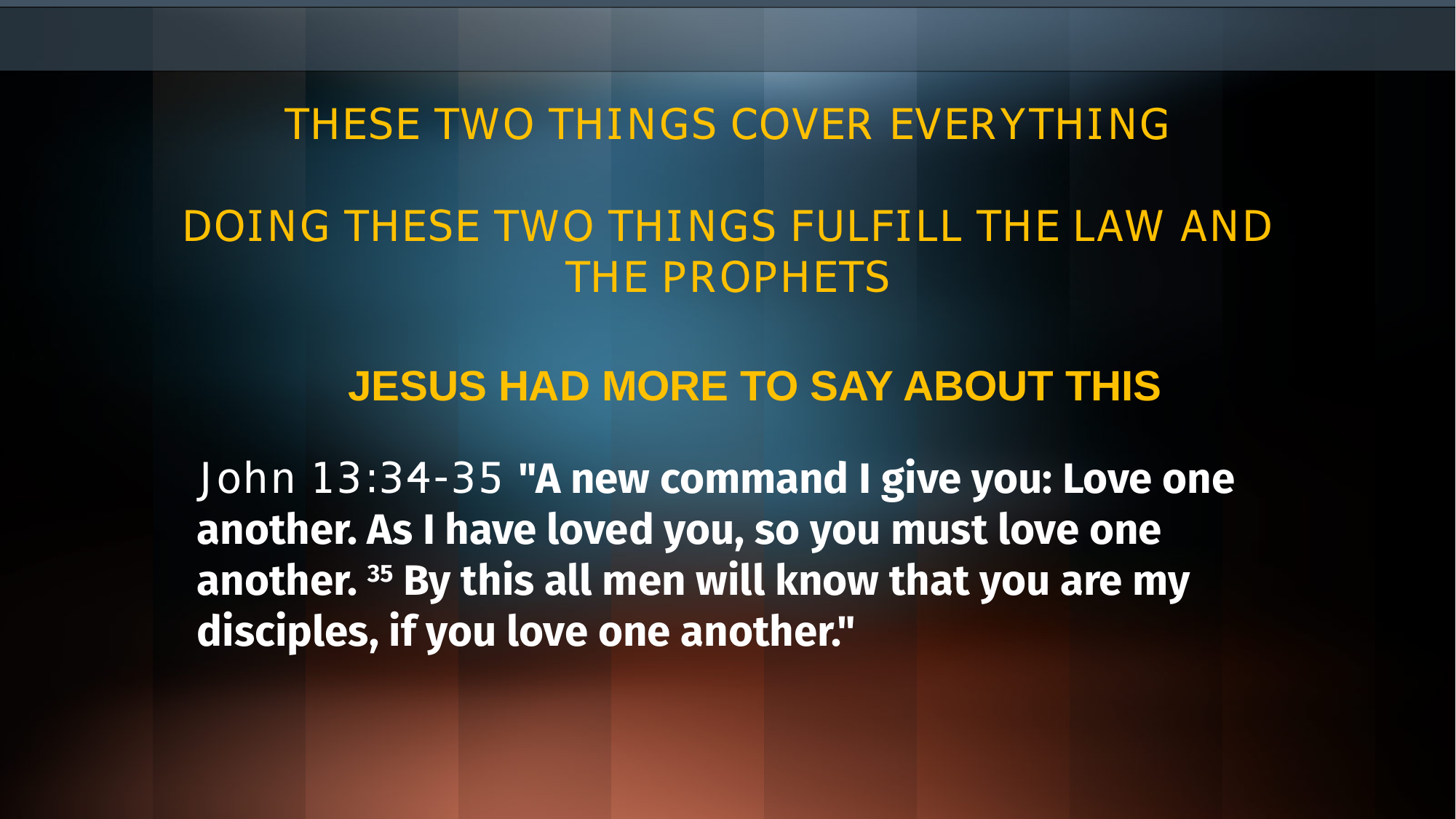

THESE TWO THINGS COVER EVERYTHING

DOING THESE TWO THINGS FULFILL THE LAW AND THE PROPHETS
JESUS HAD MORE TO SAY ABOUT THIS
John 13:34-35 "A new command I give you: Love one another. As I have loved you, so you must love one another. 35 By this all men will know that you are my disciples, if you love one another."